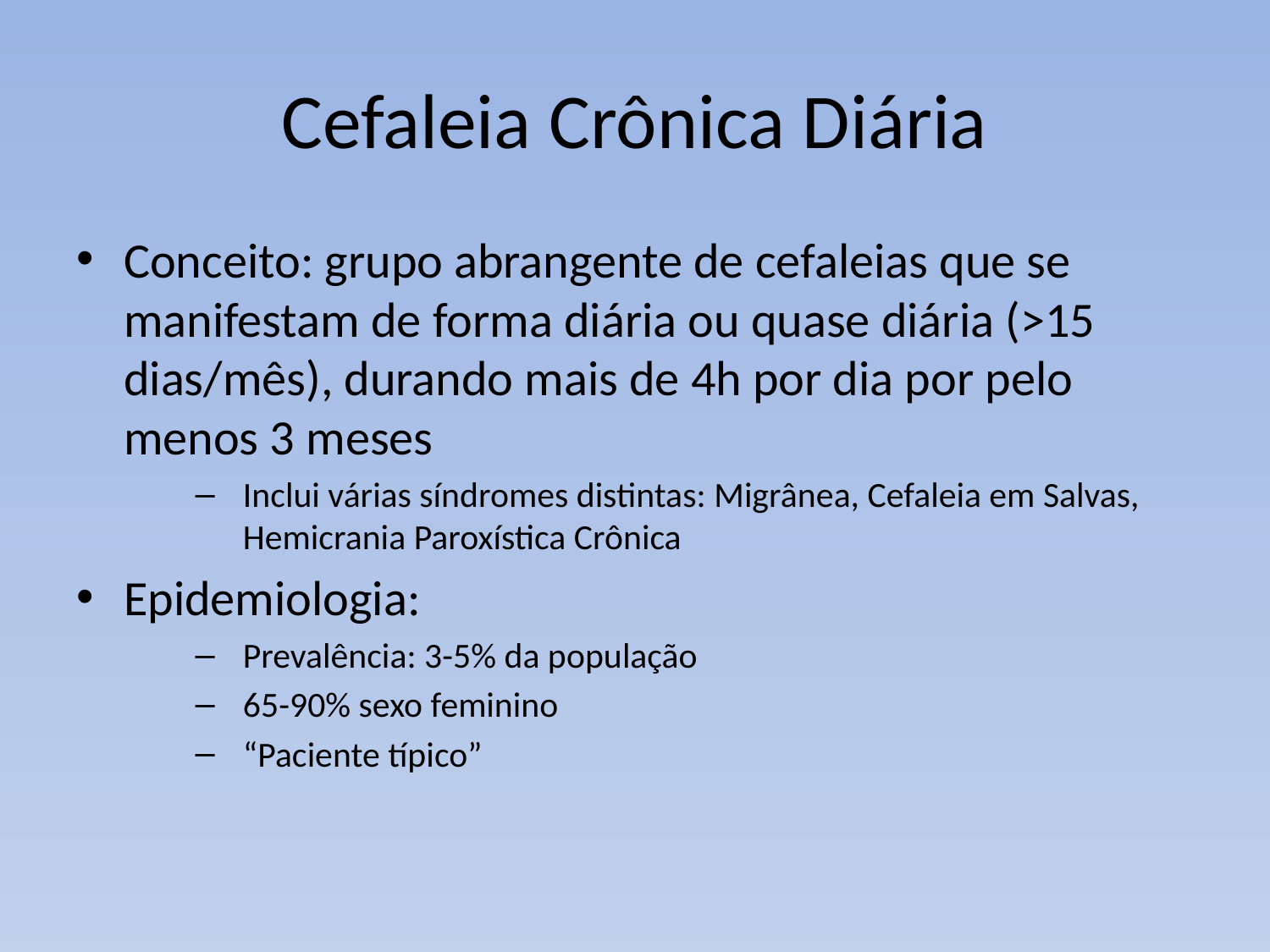

# Cefaleia Crônica Diária
Conceito: grupo abrangente de cefaleias que se manifestam de forma diária ou quase diária (>15 dias/mês), durando mais de 4h por dia por pelo menos 3 meses
Inclui várias síndromes distintas: Migrânea, Cefaleia em Salvas, Hemicrania Paroxística Crônica
Epidemiologia:
Prevalência: 3-5% da população
65-90% sexo feminino
“Paciente típico”